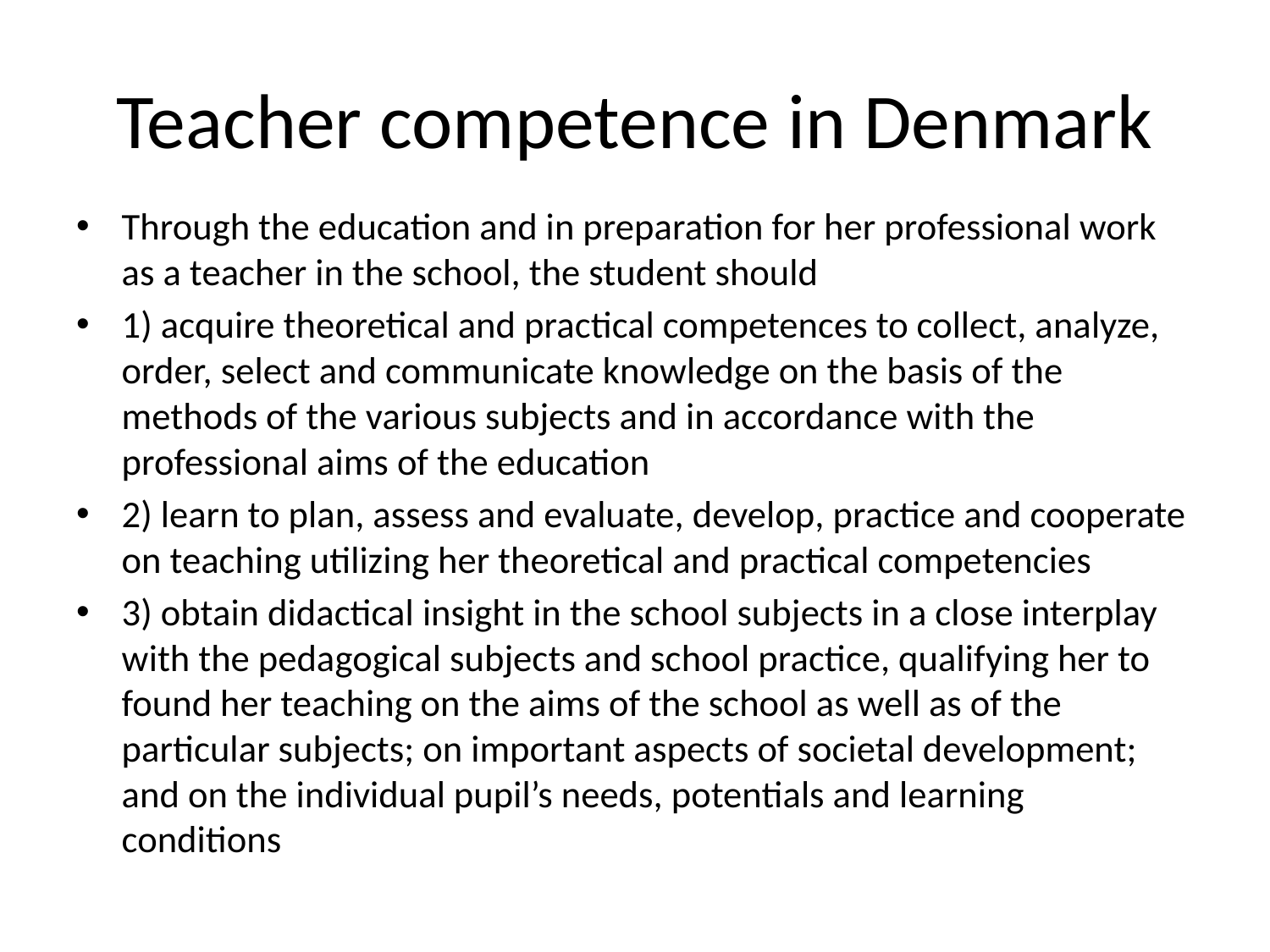

# Teacher competence in Denmark
Through the education and in preparation for her professional work as a teacher in the school, the student should
1) acquire theoretical and practical competences to collect, analyze, order, select and communicate knowledge on the basis of the methods of the various subjects and in accordance with the professional aims of the education
2) learn to plan, assess and evaluate, develop, practice and cooperate on teaching utilizing her theoretical and practical competencies
3) obtain didactical insight in the school subjects in a close interplay with the pedagogical subjects and school practice, qualifying her to found her teaching on the aims of the school as well as of the particular subjects; on important aspects of societal development; and on the individual pupil’s needs, potentials and learning conditions